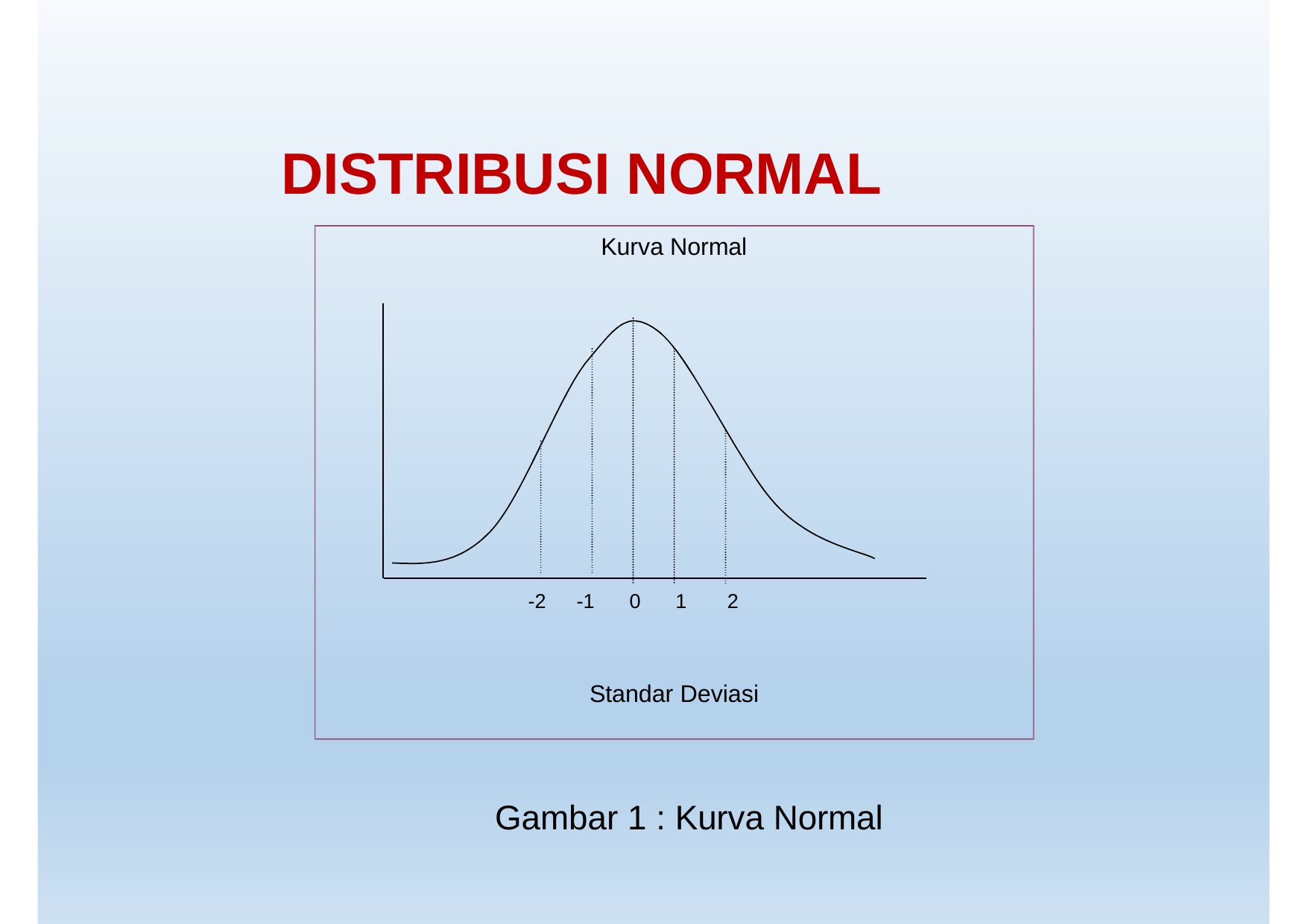

# DISTRIBUSI NORMAL

Kurva Normal

-2	-1	0	1	2
Standar Deviasi
Gambar 1 : Kurva Normal